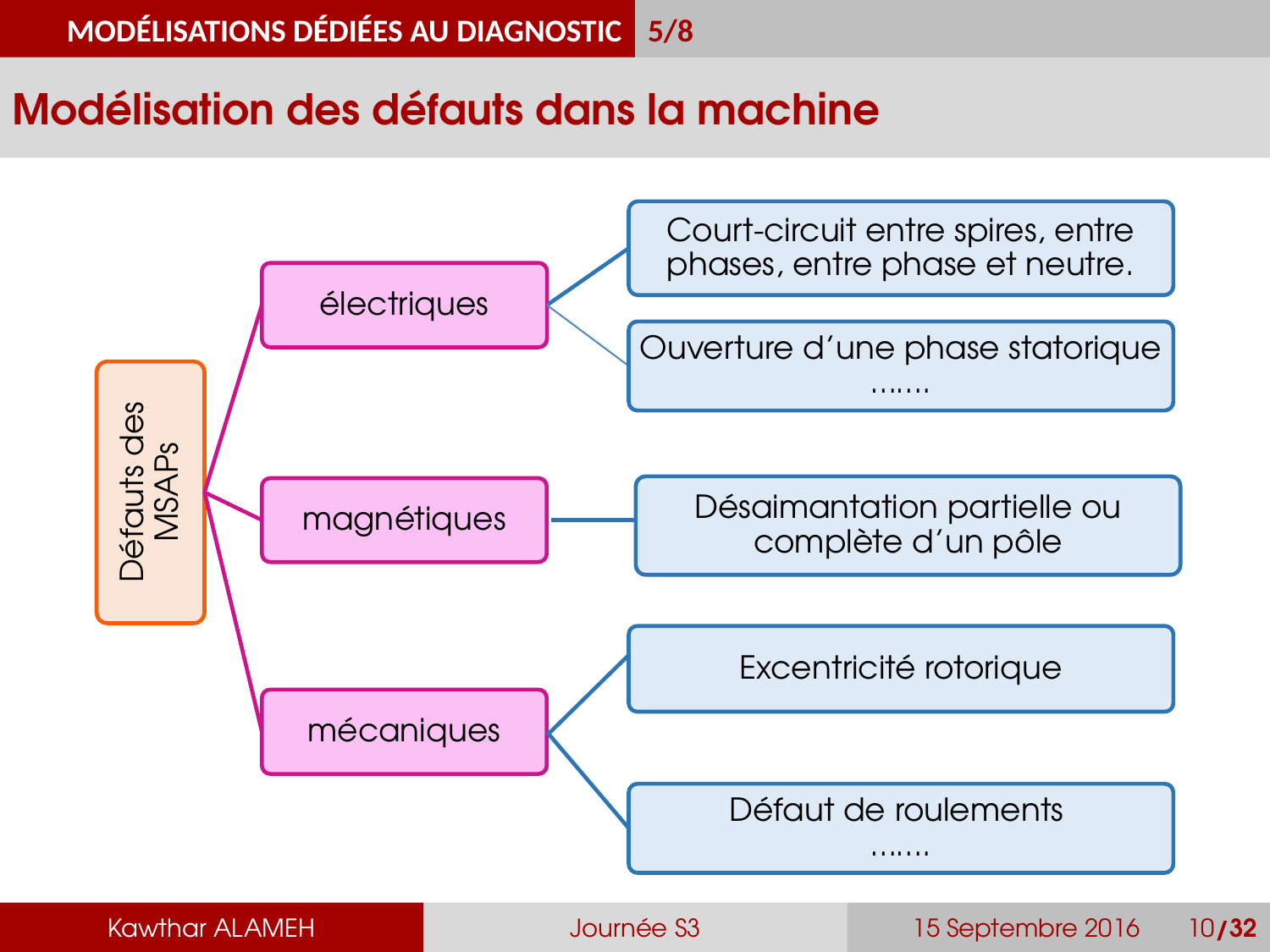

5/8
MODÉLISATIONS DÉDIÉES AU DIAGNOSTIC
Modélisation des défauts dans la machine
Court-circuit entre spires, entre phases, entre phase et neutre.
électriques

Ouverture d’une phase statorique …….

Défauts des MSAPs

Désaimantation partielle ou complète d’un pôle
magnétiques

Excentricité rotorique
mécaniques

Défaut de roulements
…….
Kawthar ALAMEH
Journée S3
15 Septembre 2016       10/32